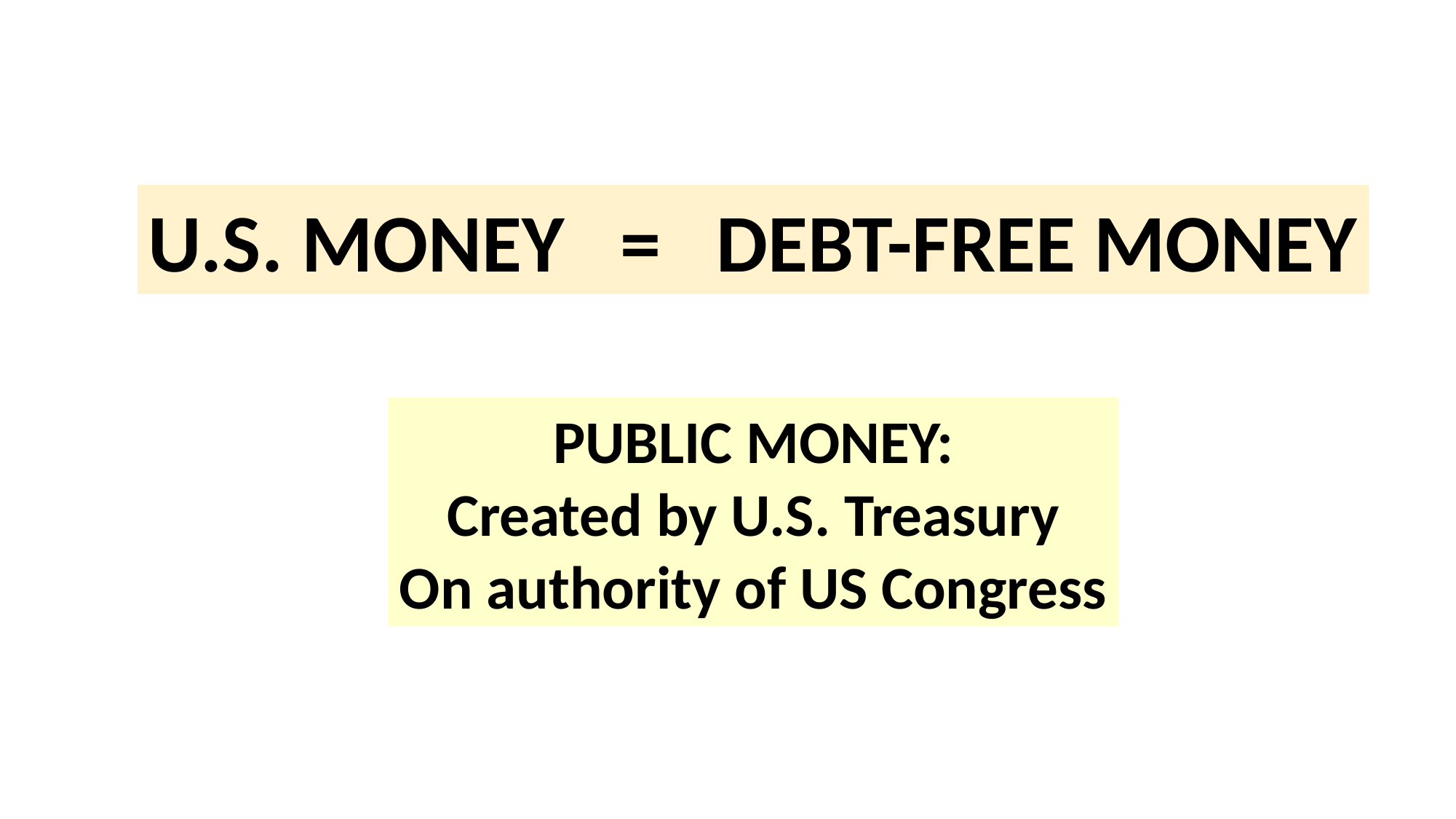

U.S. MONEY   =   DEBT-FREE MONEY
PUBLIC MONEY:
Created by U.S. Treasury
On authority of US Congress